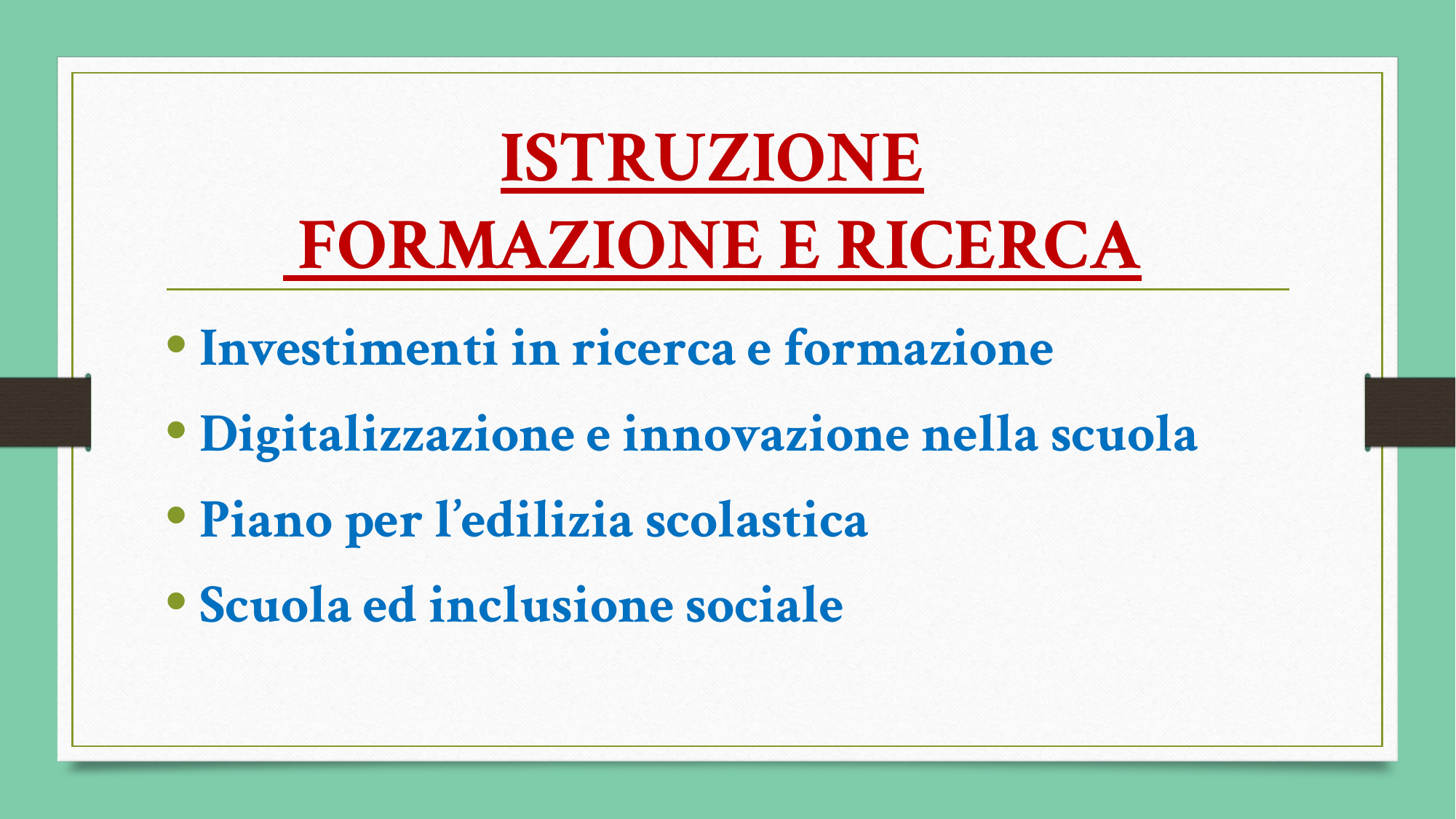

# ISTRUZIONE FORMAZIONE E RICERCA
Investimenti in ricerca e formazione
Digitalizzazione e innovazione nella scuola
Piano per l’edilizia scolastica
Scuola ed inclusione sociale